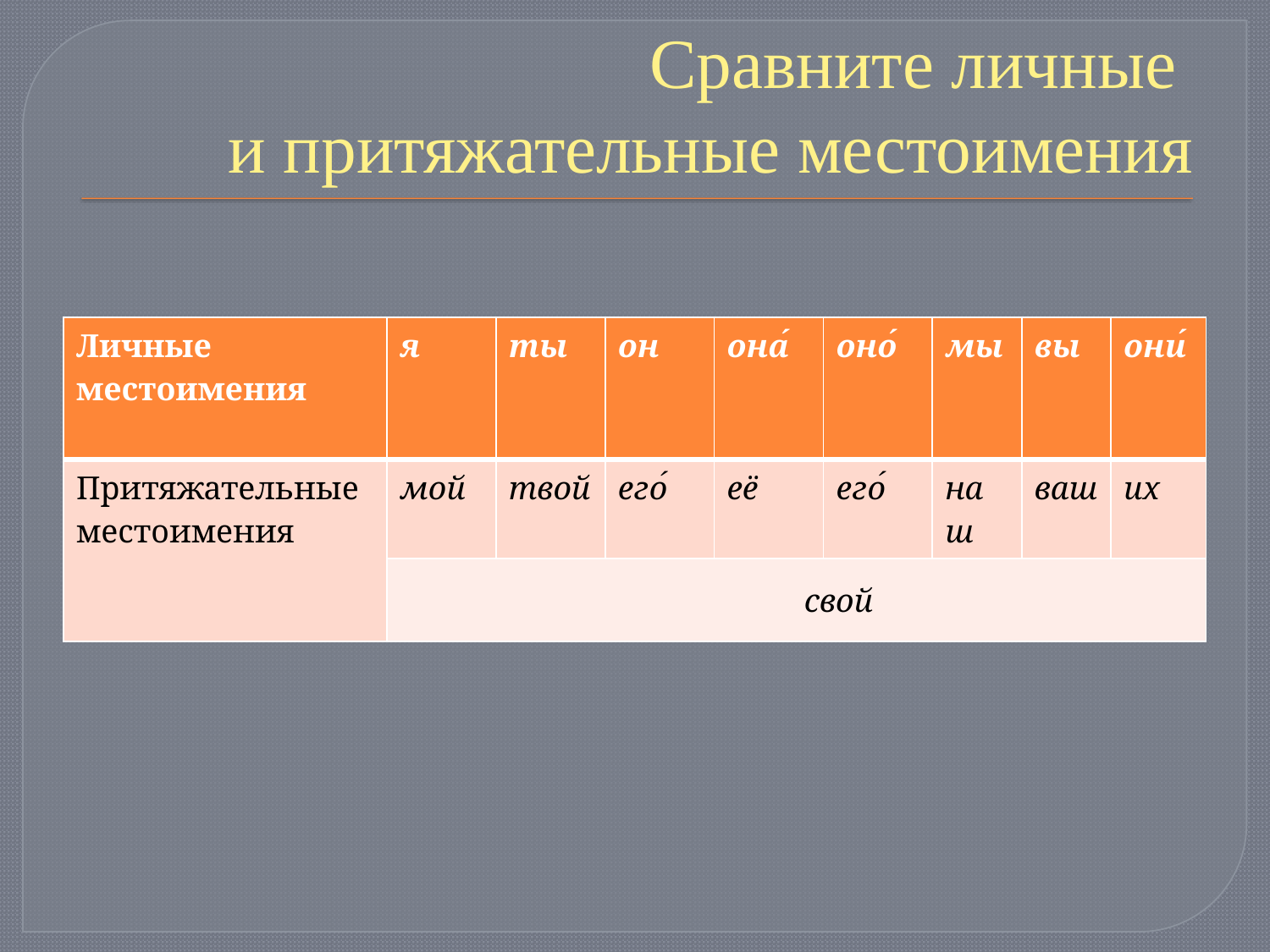

# Сравните личные и притяжательные местоимения
| Личные местоимения | я | ты | он | она́ | оно́ | мы | вы | они́ |
| --- | --- | --- | --- | --- | --- | --- | --- | --- |
| Притяжательные местоимения | мой | твой | его́ | её | его́ | наш | ваш | их |
|  | свой |  |  |  |  |  |  |  |